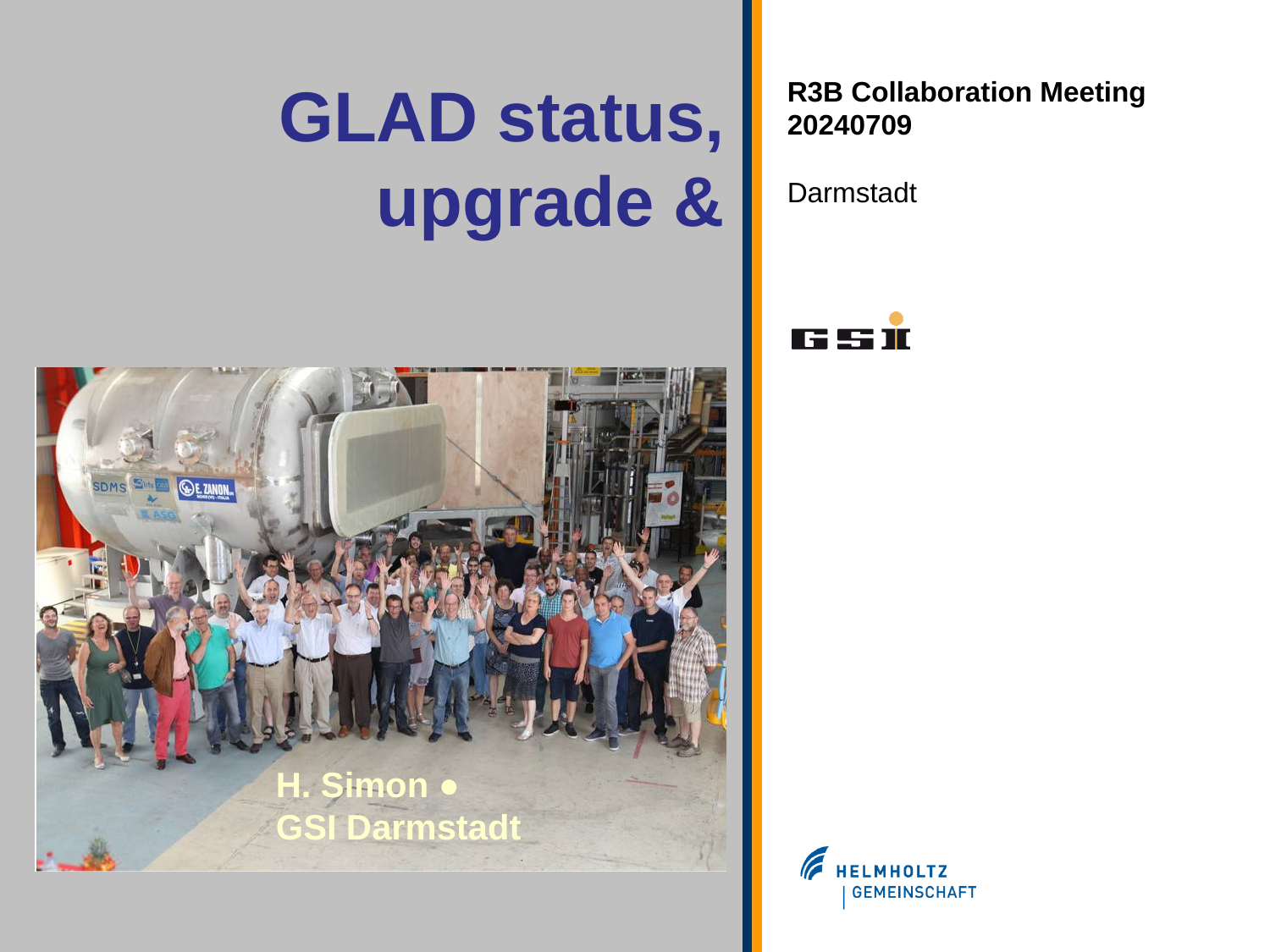

R3B Collaboration Meeting
20240709
Darmstadt
# GLAD status, upgrade &
H. Simon ●
GSI Darmstadt